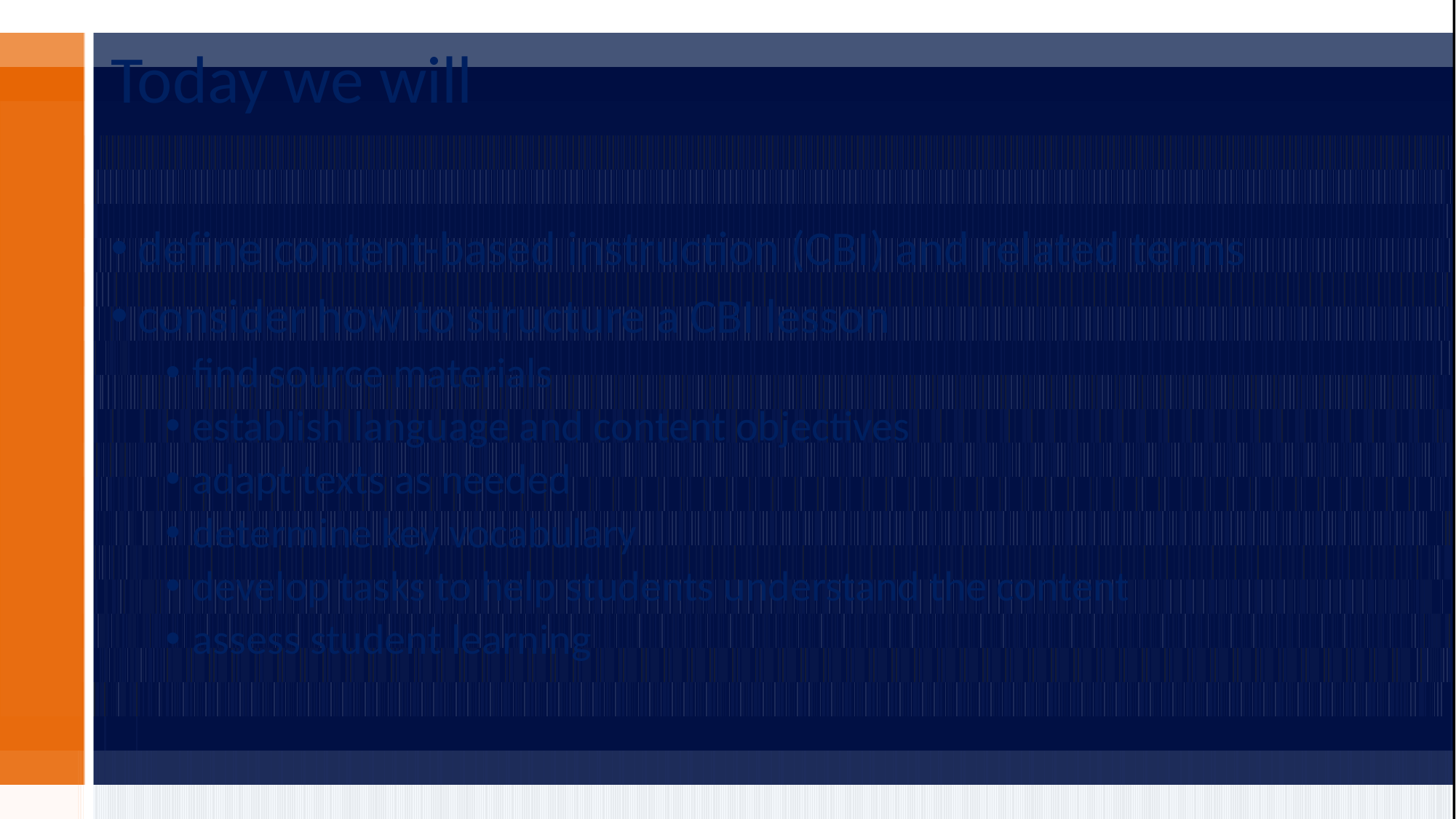

# Today we will
define content-based instruction (CBI) and related terms
consider how to structure a CBI lesson
find source materials
establish language and content objectives
adapt texts as needed
determine key vocabulary
develop tasks to help students understand the content
assess student learning